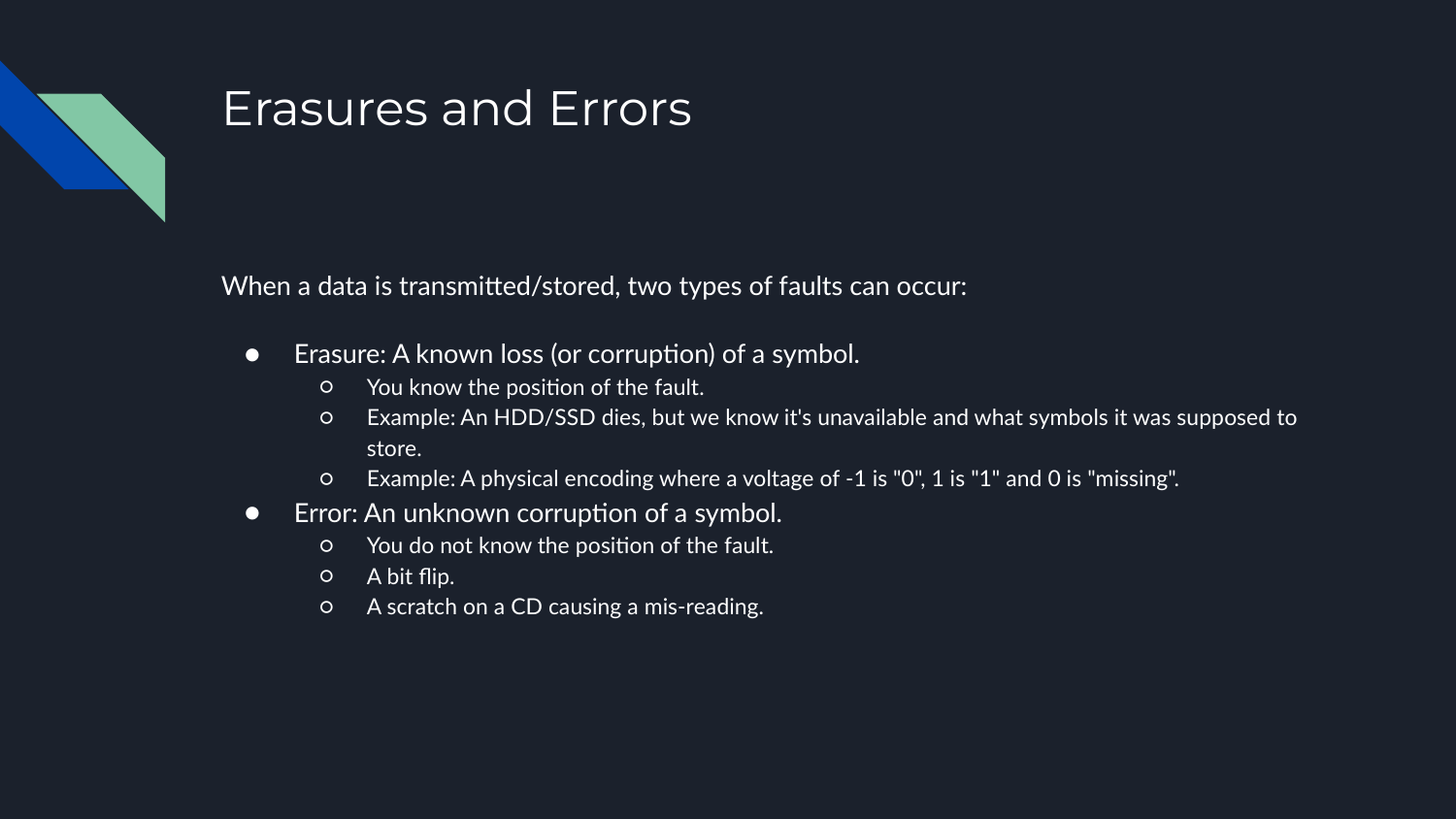

# Erasures and Errors
When a data is transmitted/stored, two types of faults can occur:
Erasure: A known loss (or corruption) of a symbol.
You know the position of the fault.
Example: An HDD/SSD dies, but we know it's unavailable and what symbols it was supposed to store.
Example: A physical encoding where a voltage of -1 is "0", 1 is "1" and 0 is "missing".
Error: An unknown corruption of a symbol.
You do not know the position of the fault.
A bit flip.
A scratch on a CD causing a mis-reading.